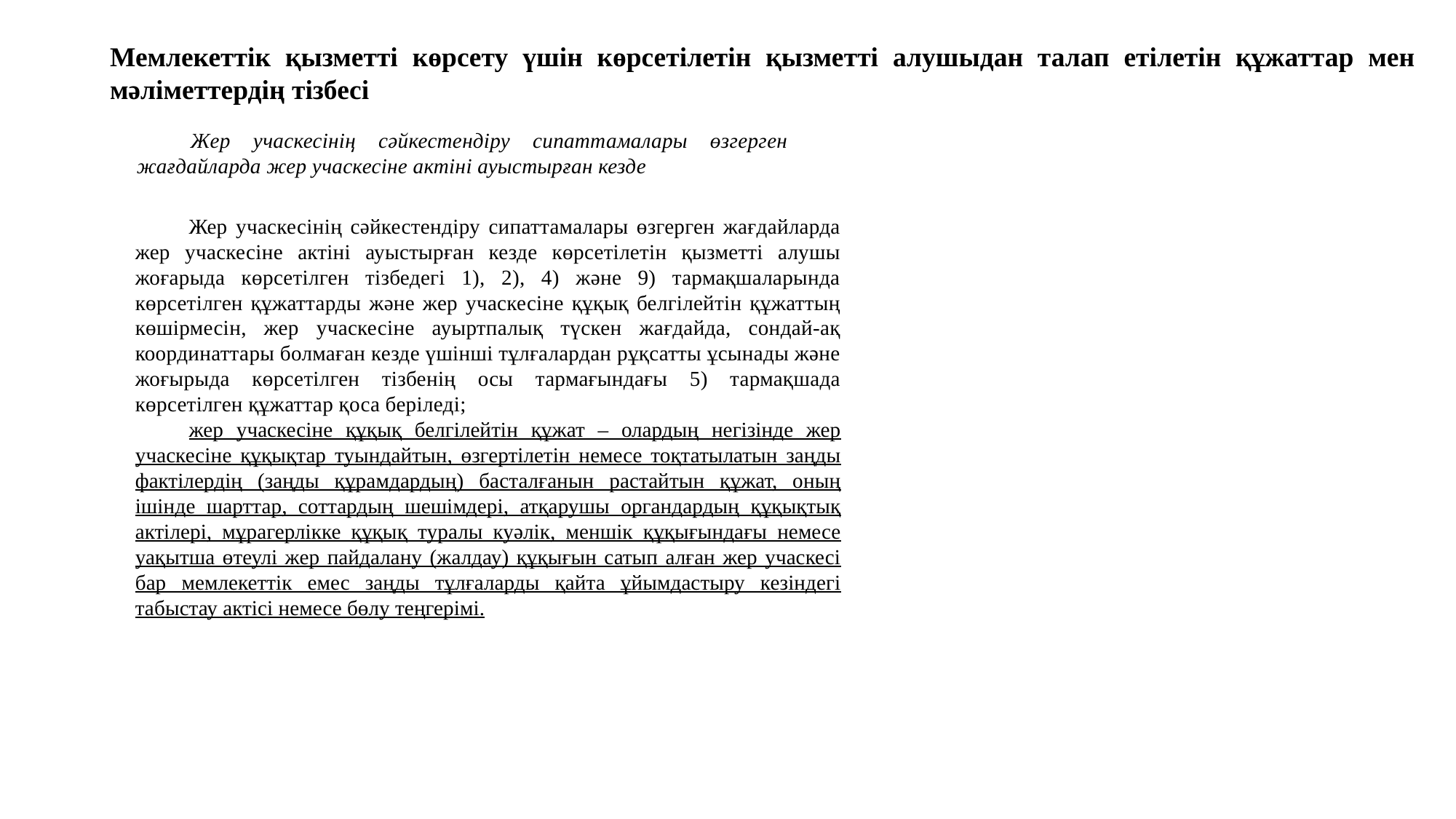

Мемлекеттік қызметті көрсету үшін көрсетілетін қызметті алушыдан талап етілетін құжаттар мен мәліметтердің тізбесі
Жер учаскесінің сәйкестендіру сипаттамалары өзгерген жағдайларда жер учаскесіне актіні ауыстырған кезде
Жер учаскесінің сәйкестендіру сипаттамалары өзгерген жағдайларда жер учаскесіне актіні ауыстырған кезде көрсетілетін қызметті алушы жоғарыда көрсетілген тізбедегі 1), 2), 4) және 9) тармақшаларында көрсетілген құжаттарды және жер учаскесіне құқық белгілейтін құжаттың көшірмесін, жер учаскесіне ауыртпалық түскен жағдайда, сондай-ақ координаттары болмаған кезде үшінші тұлғалардан рұқсатты ұсынады және жоғырыда көрсетілген тізбенің осы тармағындағы 5) тармақшада көрсетілген құжаттар қоса беріледі;
жер учаскесіне құқық белгілейтін құжат – олардың негізінде жер учаскесіне құқықтар туындайтын, өзгертілетін немесе тоқтатылатын заңды фактілердің (заңды құрамдардың) басталғанын растайтын құжат, оның ішінде шарттар, соттардың шешімдері, атқарушы органдардың құқықтық актілері, мұрагерлікке құқық туралы куәлік, меншік құқығындағы немесе уақытша өтеулі жер пайдалану (жалдау) құқығын сатып алған жер учаскесі бар мемлекеттік емес заңды тұлғаларды қайта ұйымдастыру кезіндегі табыстау актісі немесе бөлу теңгерімі.